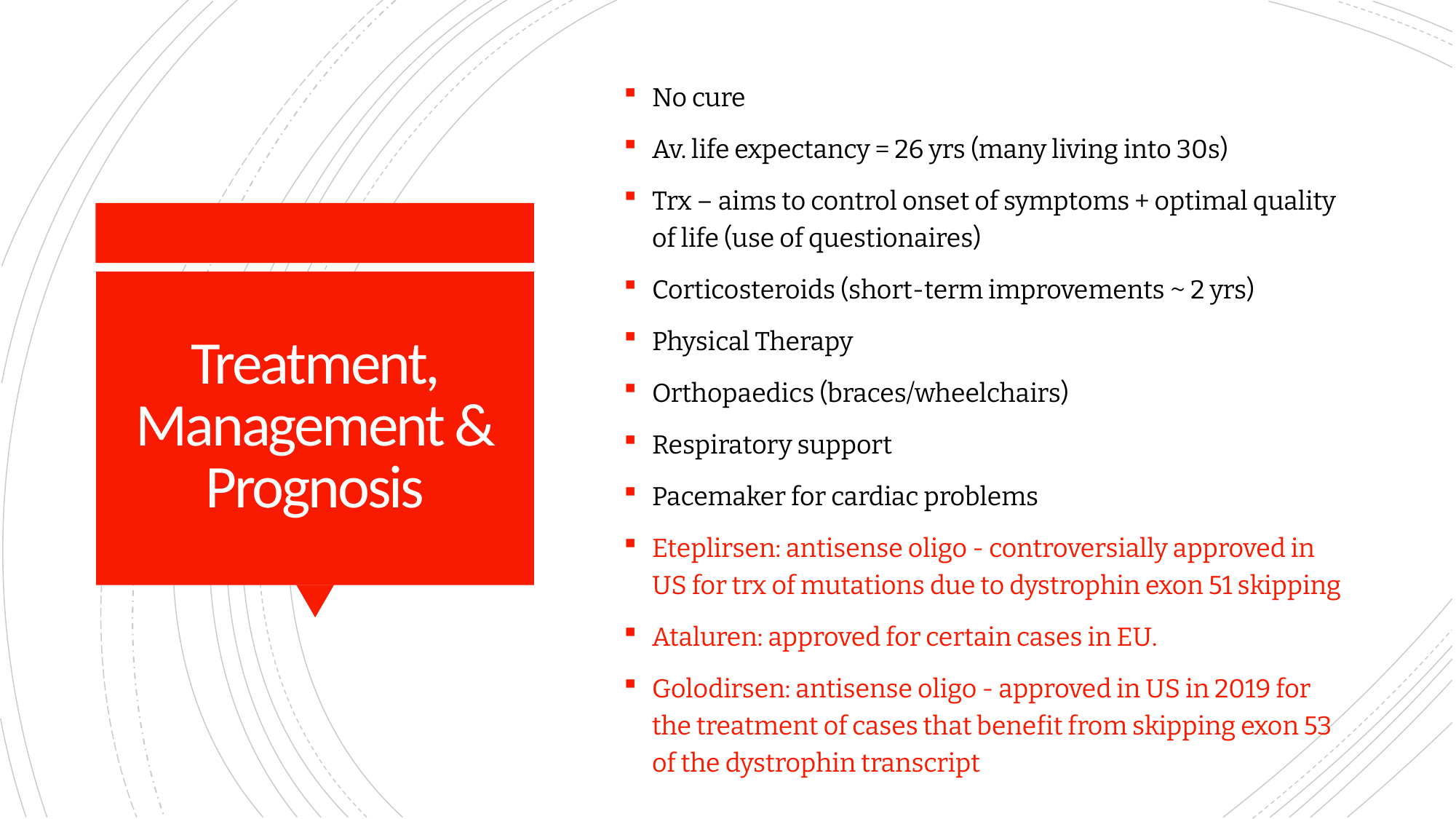

No cure
Av. life expectancy = 26 yrs (many living into 30s)
Trx – aims to control onset of symptoms + optimal quality of life (use of questionaires)
Corticosteroids (short-term improvements ~ 2 yrs)
Physical Therapy
Orthopaedics (braces/wheelchairs)
Respiratory support
Pacemaker for cardiac problems
Eteplirsen: antisense oligo - controversially approved in US for trx of mutations due to dystrophin exon 51 skipping
Ataluren: approved for certain cases in EU.
Golodirsen: antisense oligo - approved in US in 2019 for the treatment of cases that benefit from skipping exon 53 of the dystrophin transcript
# Treatment, Management & Prognosis